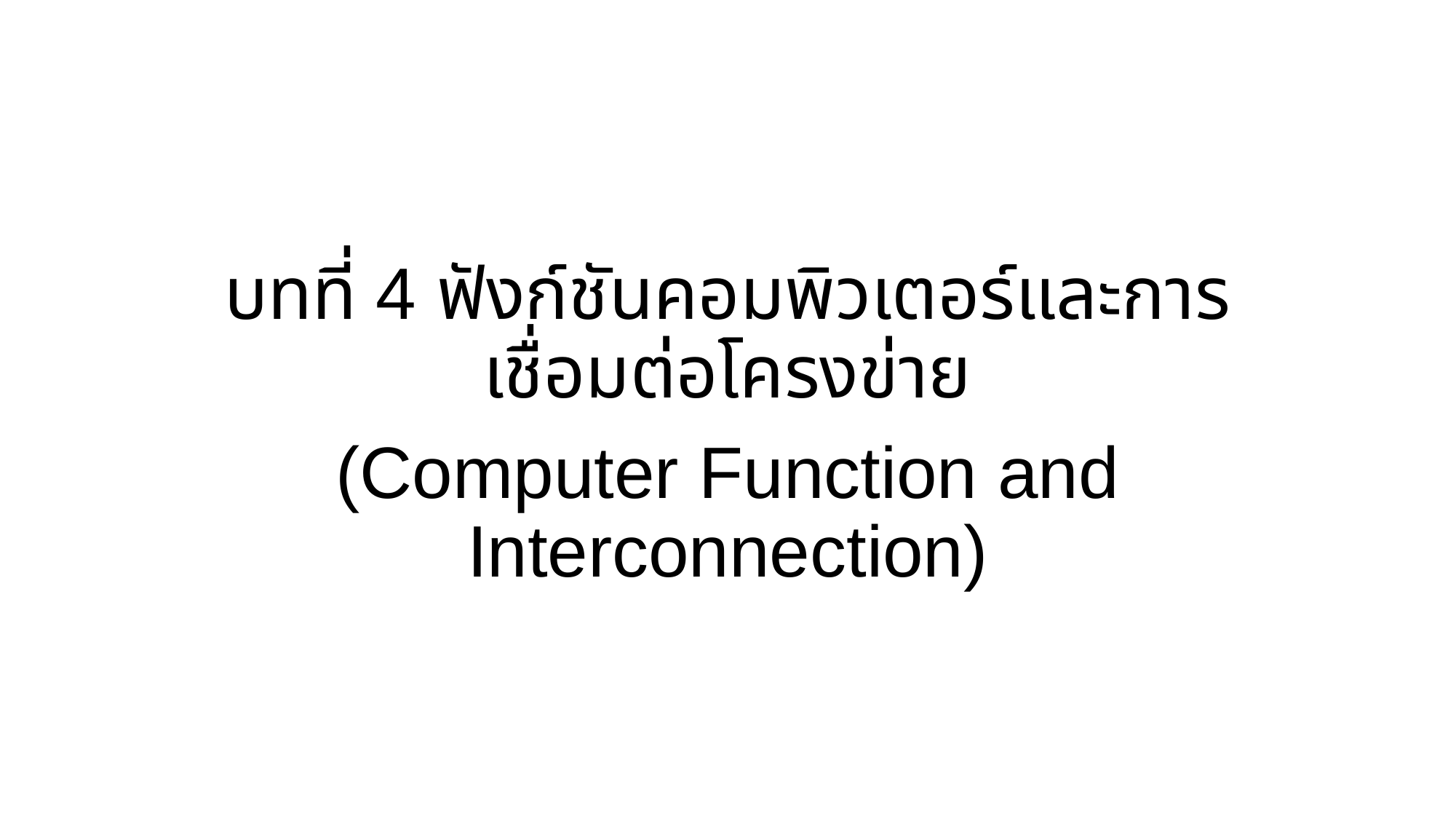

# บทที่ 4 ฟังก์ชันคอมพิวเตอร์และการเชื่อมต่อโครงข่าย
(Computer Function and Interconnection)